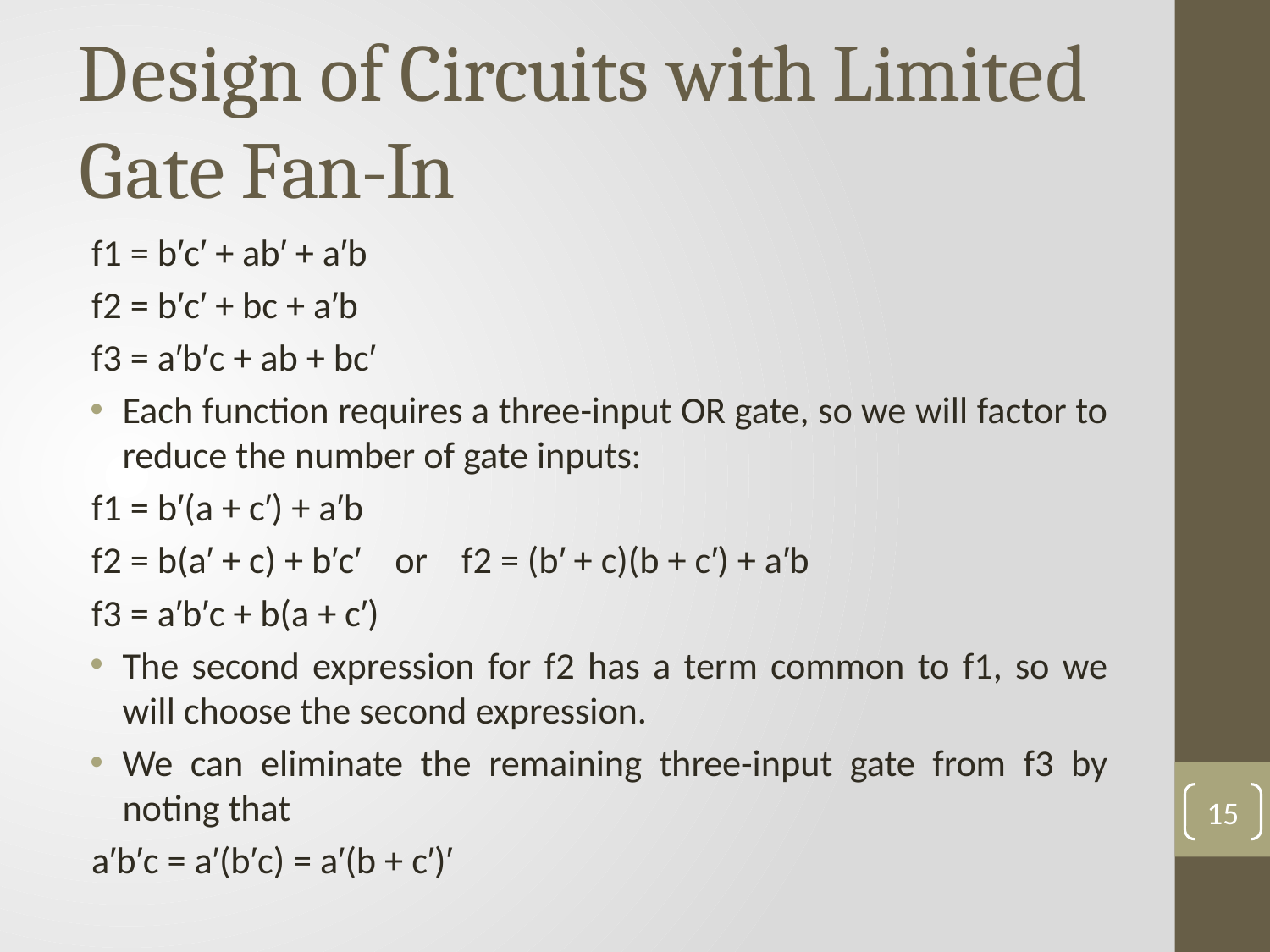

# Design of Circuits with Limited Gate Fan-In
	f1 = b′c′ + ab′ + a′b
	f2 = b′c′ + bc + a′b
	f3 = a′b′c + ab + bc′
Each function requires a three-input OR gate, so we will factor to reduce the number of gate inputs:
	f1 = b′(a + c′) + a′b
	f2 = b(a′ + c) + b′c′    or    f2 = (b′ + c)(b + c′) + a′b
	f3 = a′b′c + b(a + c′)
The second expression for f2 has a term common to f1, so we will choose the second expression.
We can eliminate the remaining three-input gate from f3 by noting that
	a′b′c = a′(b′c) = a′(b + c′)′
15